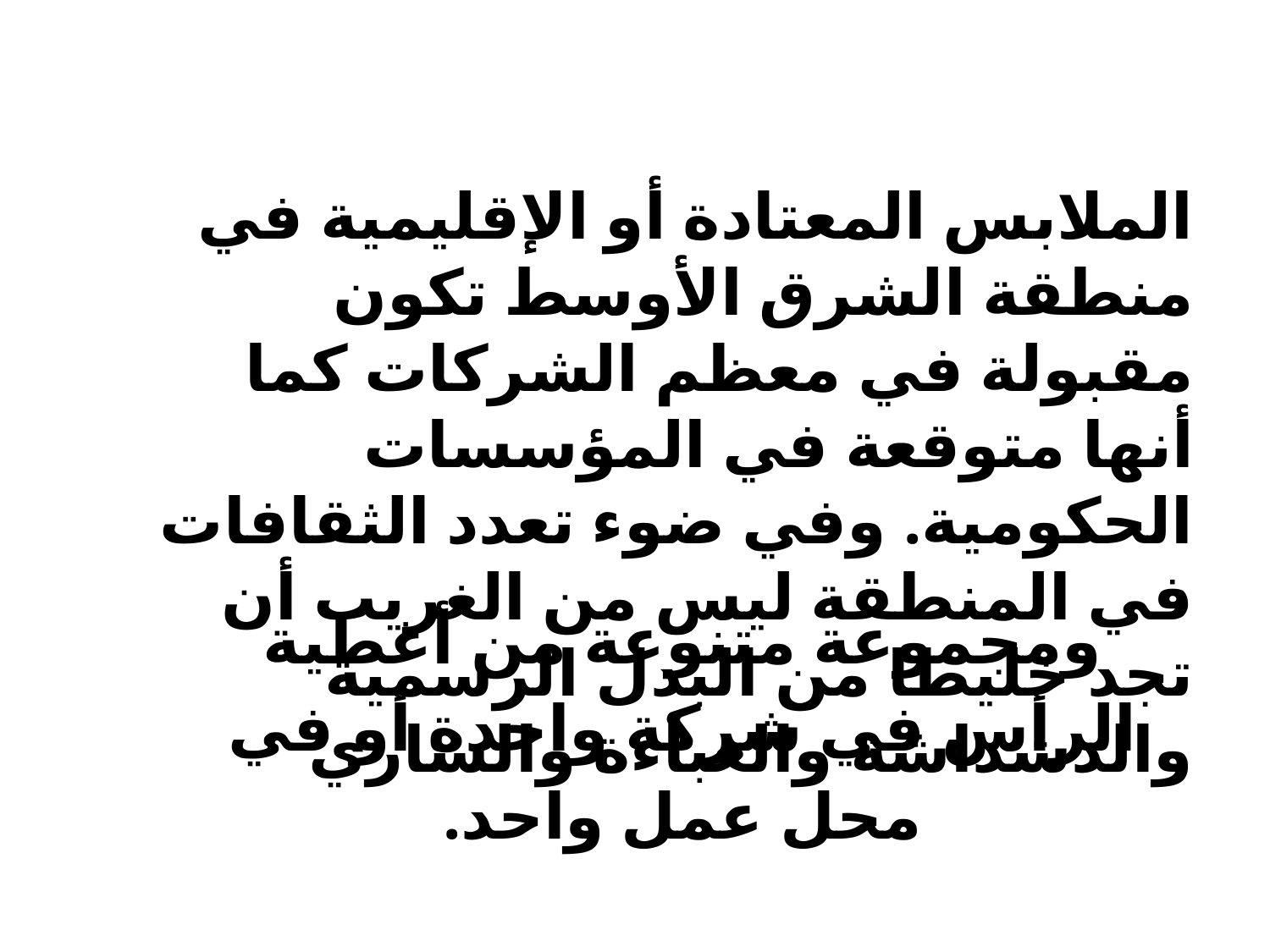

الملابس المعتادة أو الإقليمية في منطقة الشرق الأوسط تكون مقبولة في معظم الشركات كما أنها متوقعة في المؤسسات الحكومية. وفي ضوء تعدد الثقافات في المنطقة ليس من الغريب أن تجد خليطا من البدل الرسمية والدشداشة والعباءة والساري
ومجموعة متنوعة من أغطية الرأس في شركة واحدة أو في محل عمل واحد.